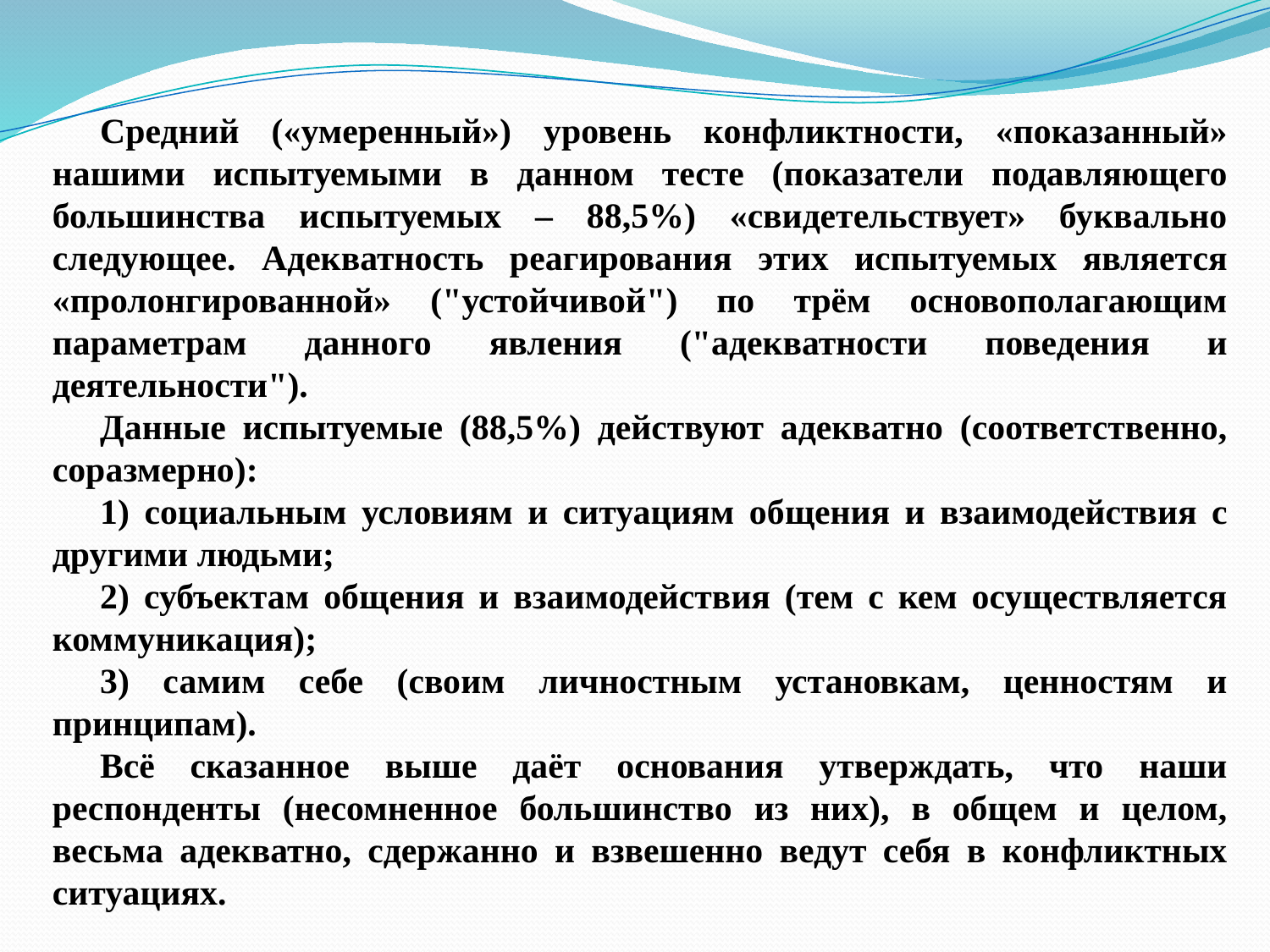

Средний («умеренный») уровень конфликтности, «показанный» нашими испытуемыми в данном тесте (показатели подавляющего большинства испытуемых – 88,5%) «свидетельствует» буквально следующее. Адекватность реагирования этих испытуемых является «пролонгированной» ("устойчивой") по трём основополагающим параметрам данного явления ("адекватности поведения и деятельности").
Данные испытуемые (88,5%) действуют адекватно (соответственно, соразмерно):
1) социальным условиям и ситуациям общения и взаимодействия с другими людьми;
2) субъектам общения и взаимодействия (тем с кем осуществляется коммуникация);
3) самим себе (своим личностным установкам, ценностям и принципам).
Всё сказанное выше даёт основания утверждать, что наши респонденты (несомненное большинство из них), в общем и целом, весьма адекватно, сдержанно и взвешенно ведут себя в конфликтных ситуациях.